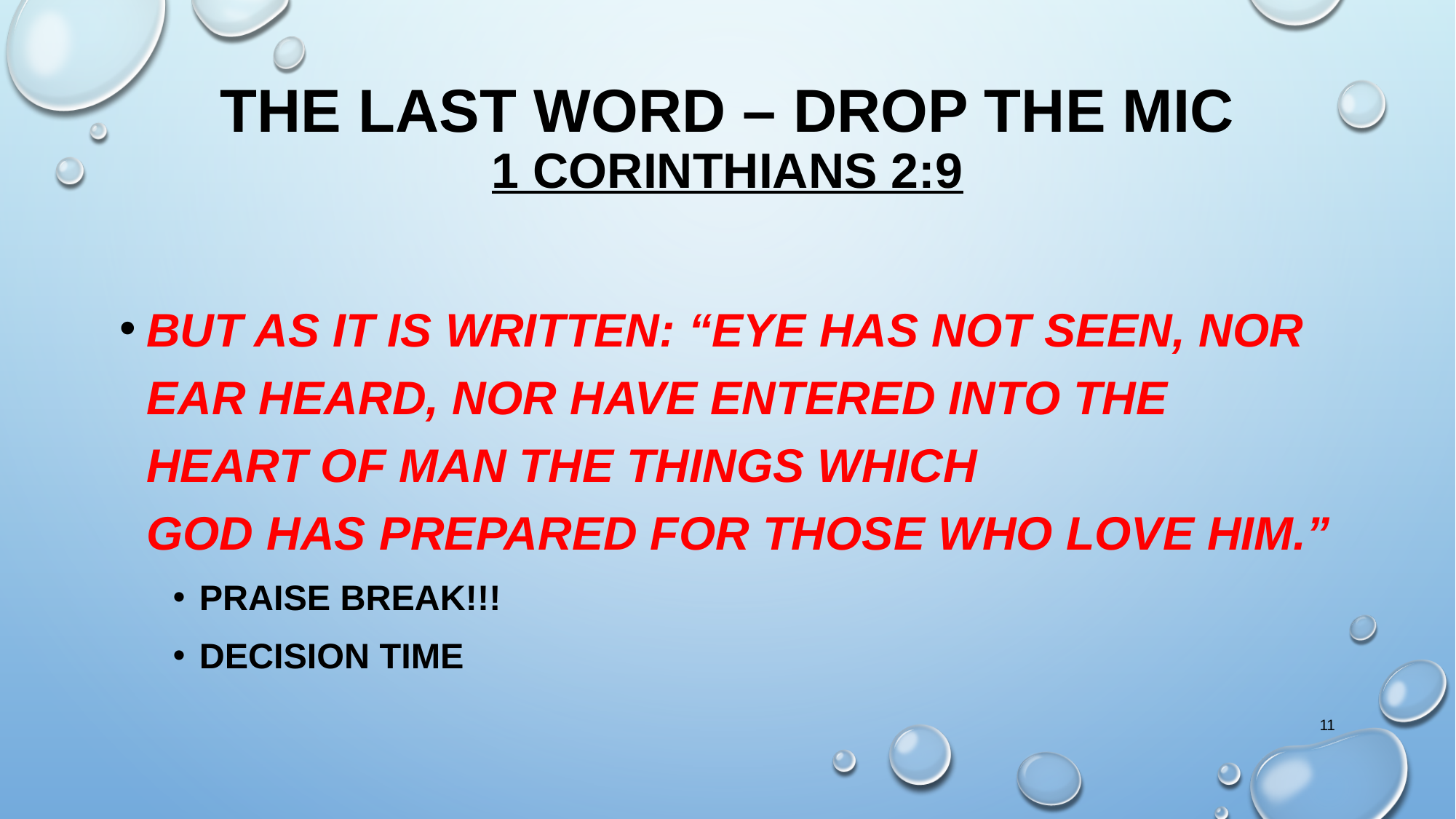

# The last word – drop the mic 1 Corinthians 2:9
But as it is written: “Eye has not seen, nor ear heard, Nor have entered into the heart of man The things which God has prepared for those who love Him.”
Praise break!!!
Decision time

11